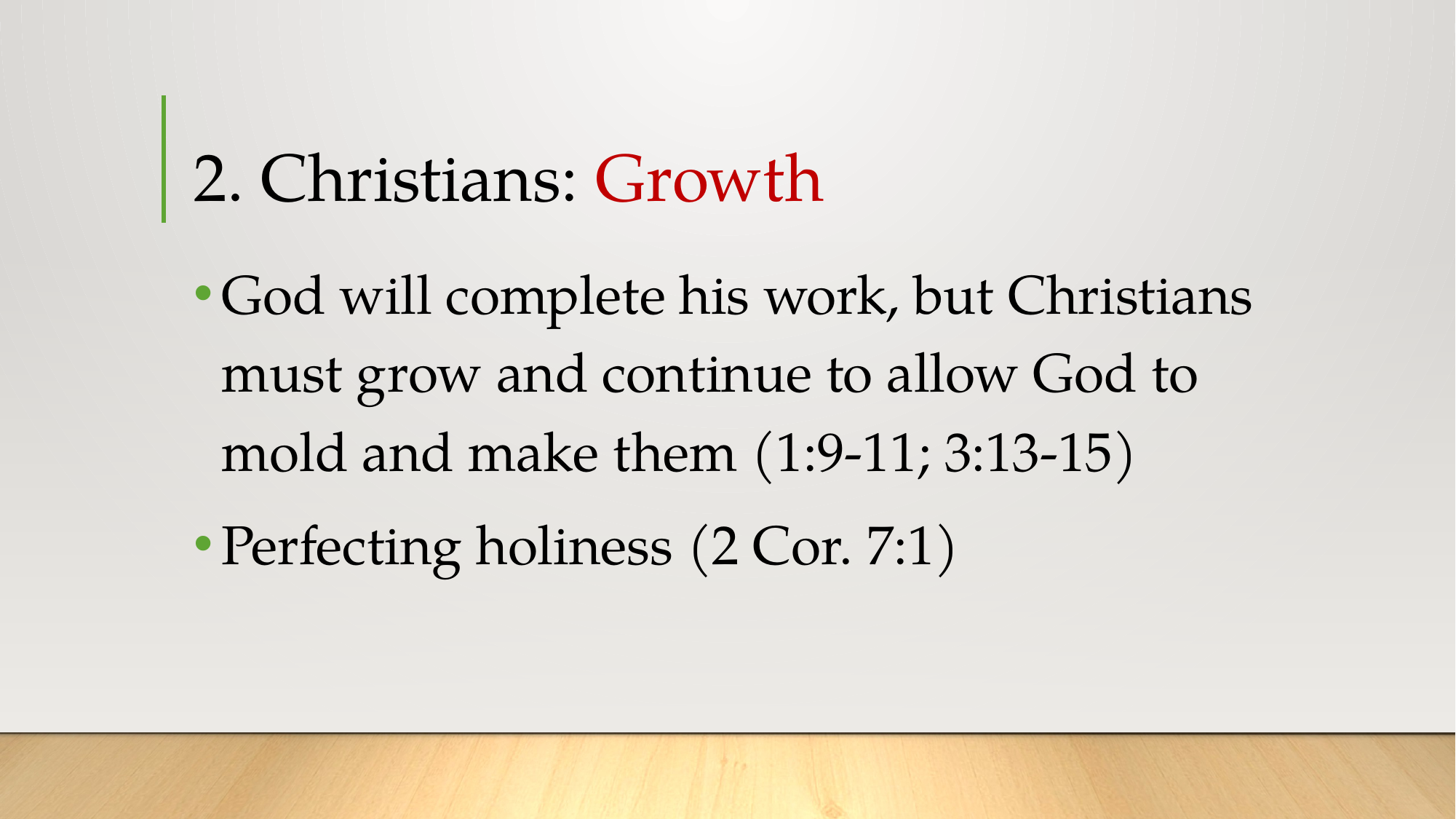

# 2. Christians: Growth
God will complete his work, but Christians must grow and continue to allow God to mold and make them (1:9-11; 3:13-15)
Perfecting holiness (2 Cor. 7:1)